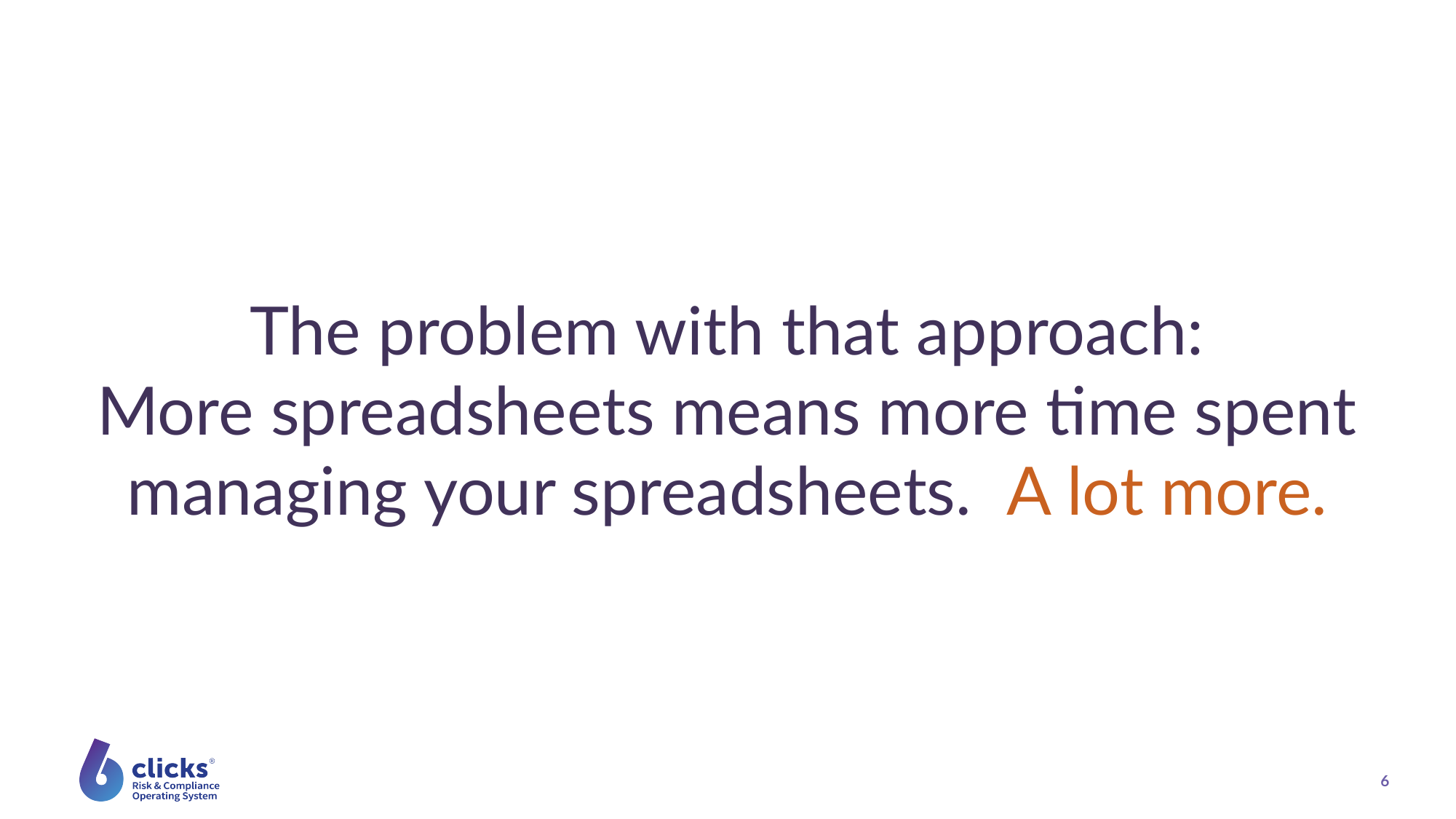

The problem with that approach:
More spreadsheets means more time spent managing your spreadsheets.  A lot more.